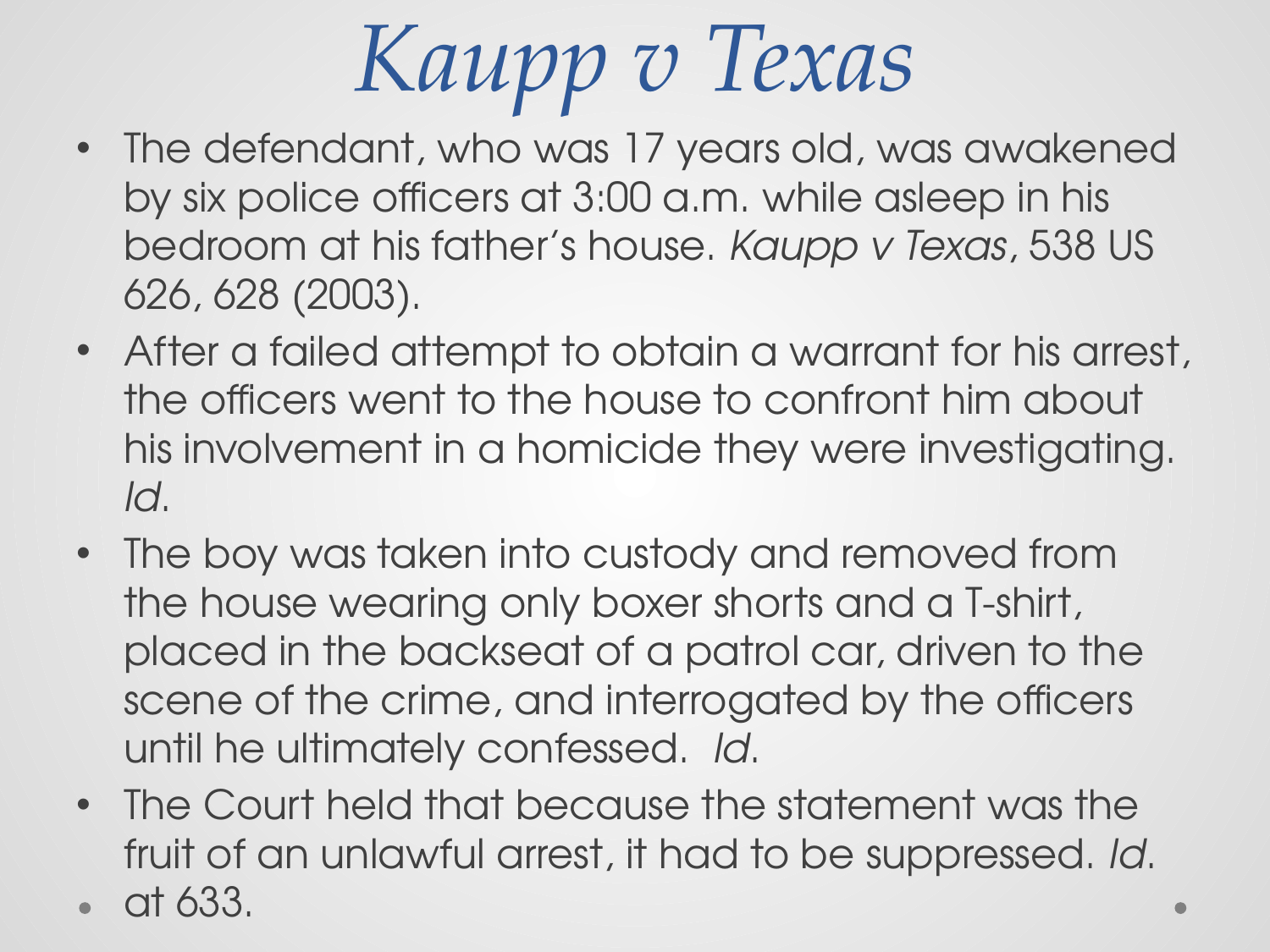

# Kaupp v Texas
The defendant, who was 17 years old, was awakened by six police officers at 3:00 a.m. while asleep in his bedroom at his father’s house. Kaupp v Texas, 538 US 626, 628 (2003).
After a failed attempt to obtain a warrant for his arrest, the officers went to the house to confront him about his involvement in a homicide they were investigating.  Id.
The boy was taken into custody and removed from the house wearing only boxer shorts and a T-shirt, placed in the backseat of a patrol car, driven to the scene of the crime, and interrogated by the officers until he ultimately confessed.  Id.
The Court held that because the statement was the fruit of an unlawful arrest, it had to be suppressed. Id. at 633.